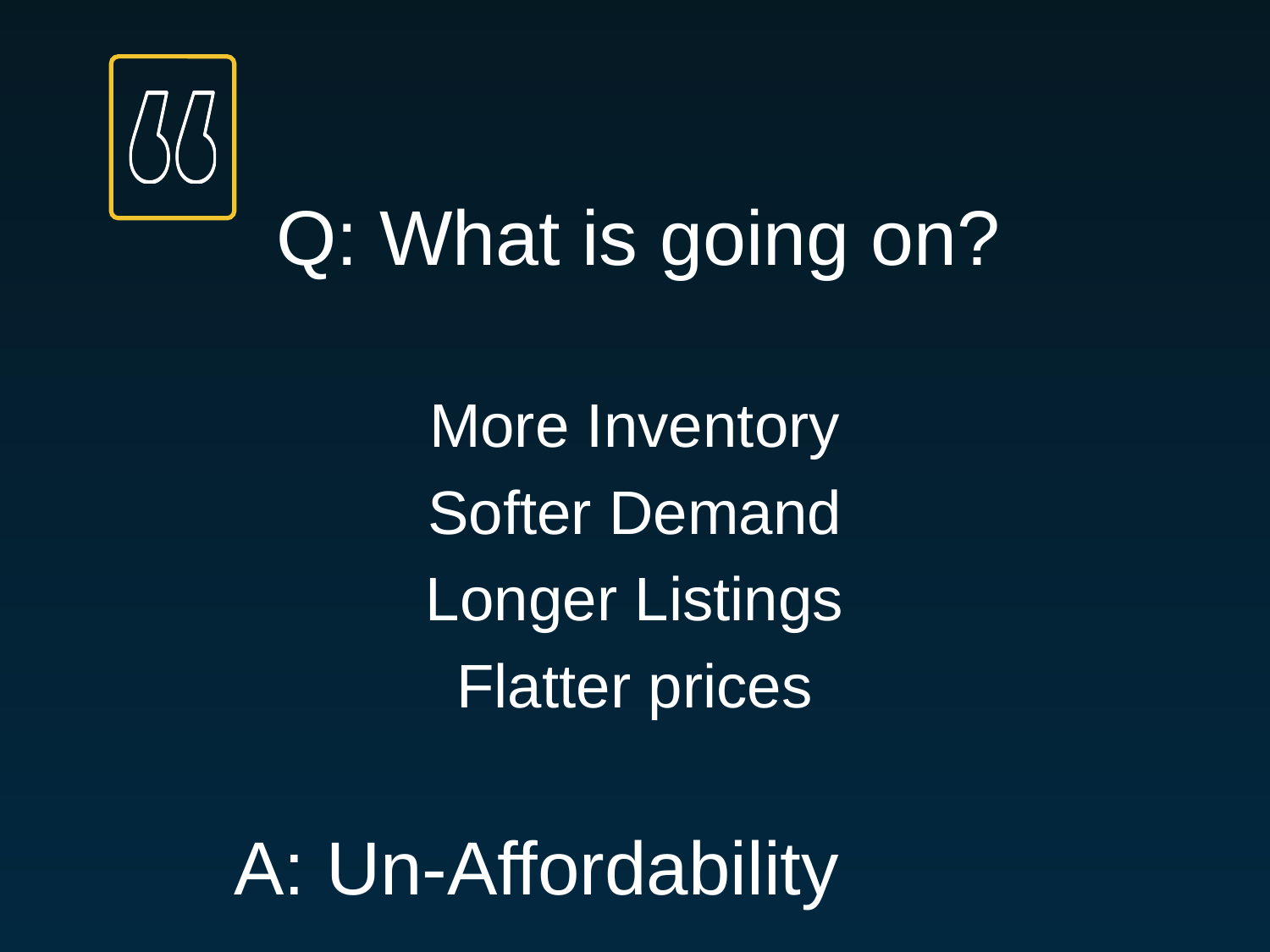

Q: What is going on?
More Inventory
Softer Demand
Longer Listings
Flatter prices

		A: Un-Affordability